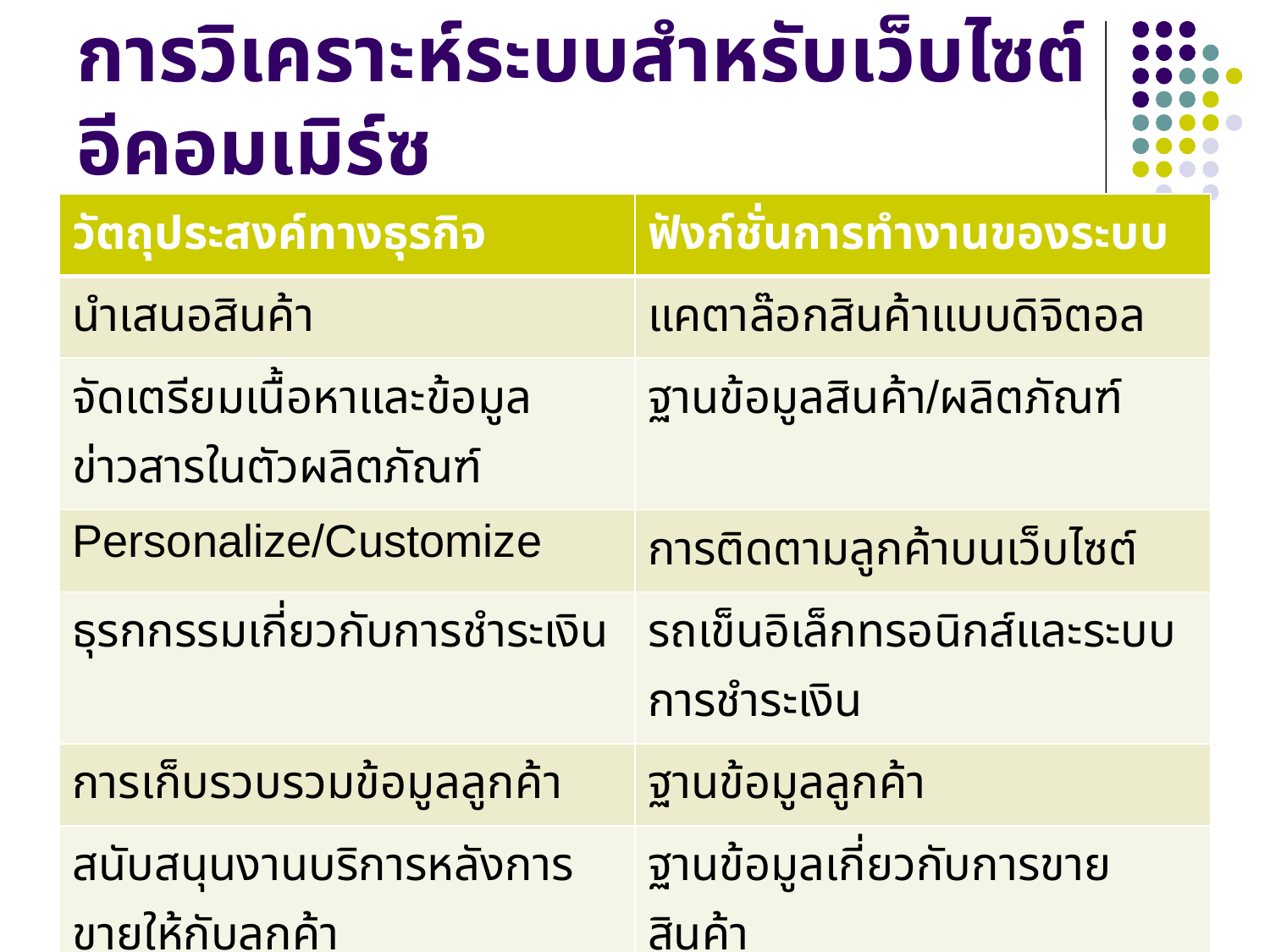

# การวิเคราะห์ระบบสำหรับเว็บไซต์อีคอมเมิร์ซ
| วัตถุประสงค์ทางธุรกิจ | ฟังก์ชั่นการทำงานของระบบ |
| --- | --- |
| นำเสนอสินค้า | แคตาล๊อกสินค้าแบบดิจิตอล |
| จัดเตรียมเนื้อหาและข้อมูลข่าวสารในตัวผลิตภัณฑ์ | ฐานข้อมูลสินค้า/ผลิตภัณฑ์ |
| Personalize/Customize | การติดตามลูกค้าบนเว็บไซต์ |
| ธุรกกรรมเกี่ยวกับการชำระเงิน | รถเข็นอิเล็กทรอนิกส์และระบบการชำระเงิน |
| การเก็บรวบรวมข้อมูลลูกค้า | ฐานข้อมูลลูกค้า |
| สนับสนุนงานบริการหลังการขายให้กับลูกค้า | ฐานข้อมูลเกี่ยวกับการขายสินค้า |
| การประสานงานด้านการตลาด โฆษณา | Ad Server ที่ใช้จัดการโฆษณาบนเว็บไซต์. Mail Server, Email, ระบบการจัดการแคมเปญและป้ายโฆษณาสินค้า |
4